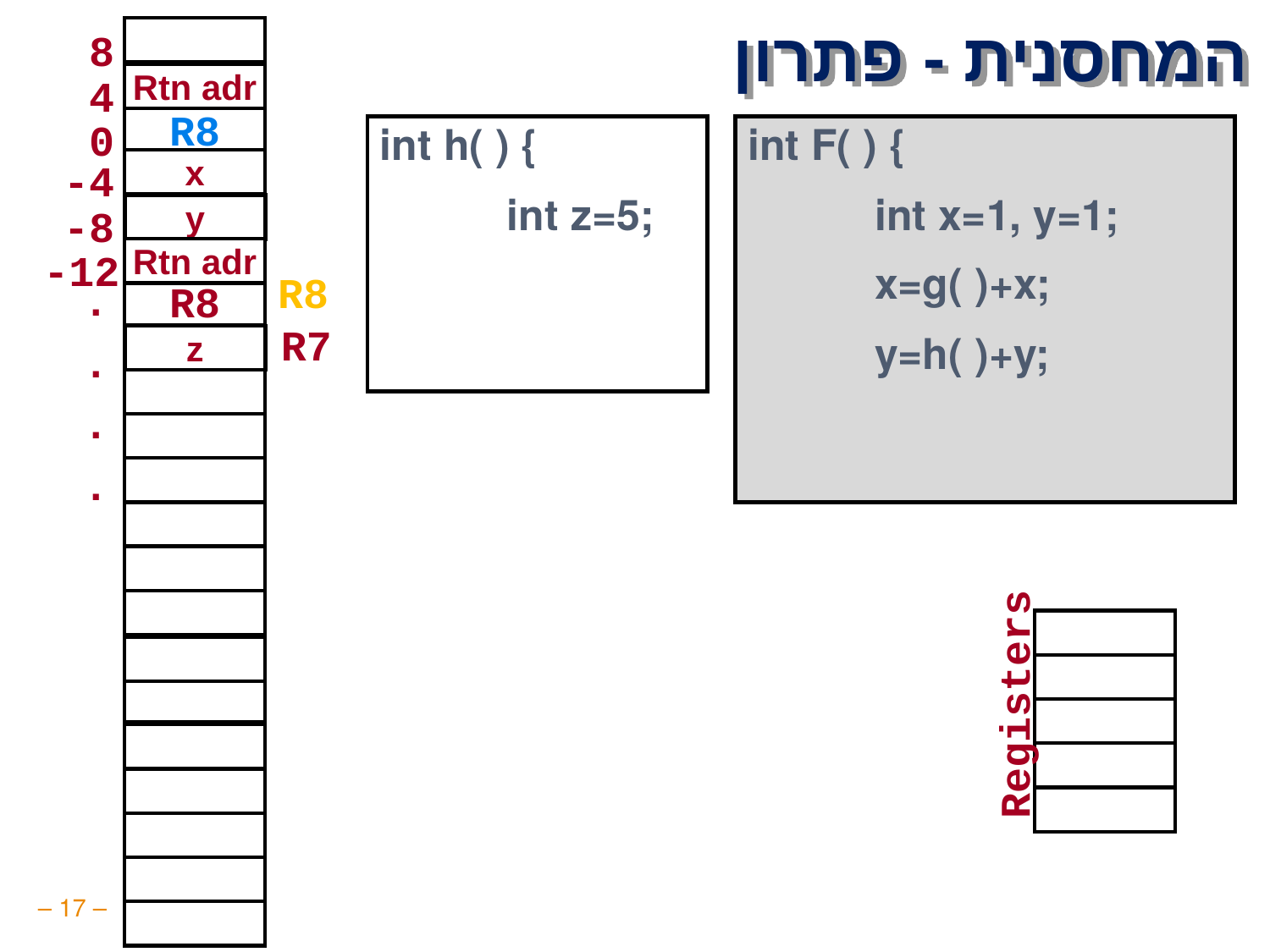

# המחסנית - פתרון
 8

 4
Rtn adr
R8
 0
int h( ) {
	int z=5;

int F( ) {
	int x=1, y=1;
	x=g( )+x;
	y=h( )+y;

-4

x

-8
y

-12
Rtn adr

R8
.
.
.
.
R8
R7

z

Registers